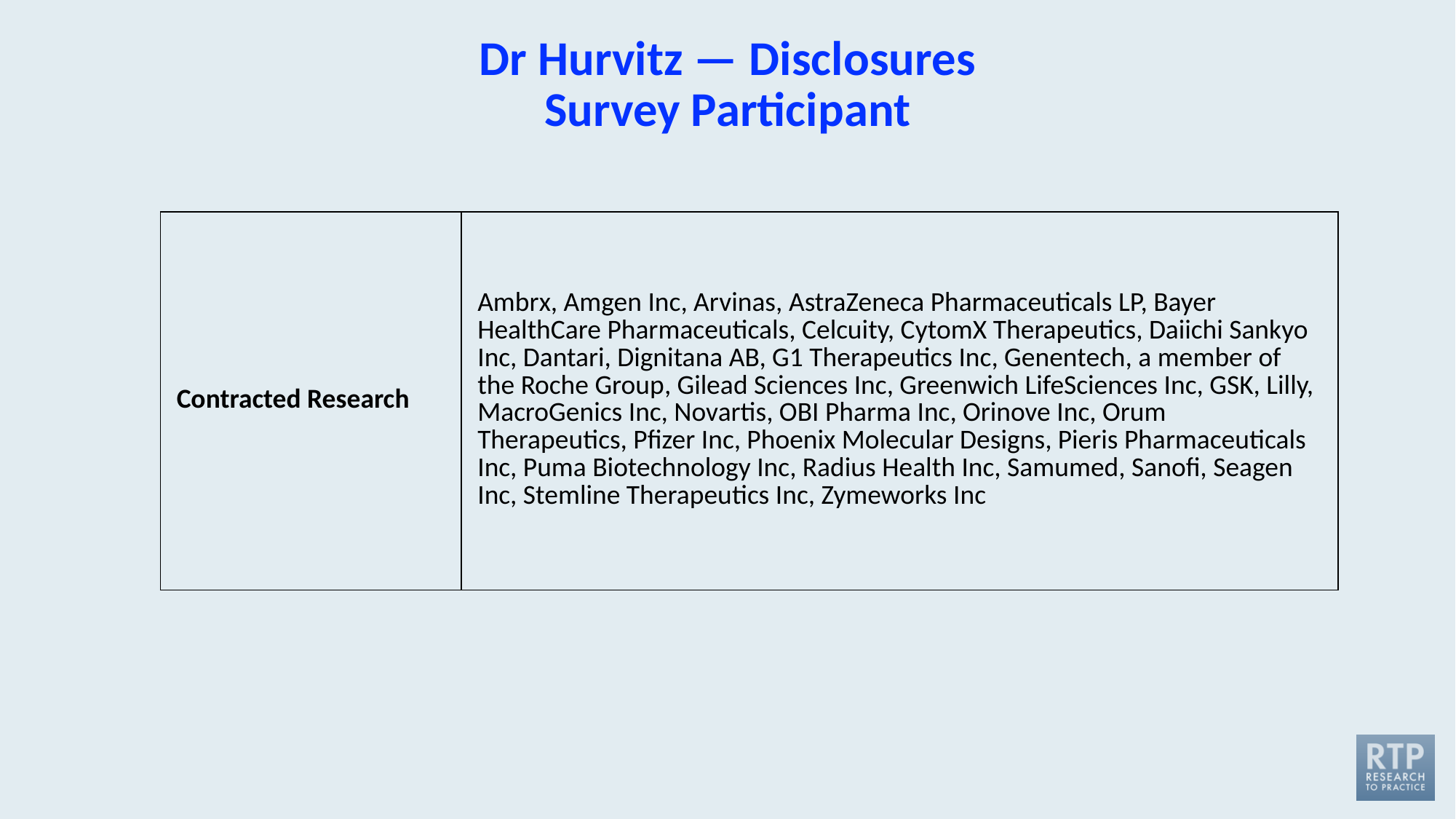

# Dr Hurvitz — Disclosures Survey Participant
| Contracted Research | Ambrx, Amgen Inc, Arvinas, AstraZeneca Pharmaceuticals LP, Bayer HealthCare Pharmaceuticals, Celcuity, CytomX Therapeutics, Daiichi Sankyo Inc, Dantari, Dignitana AB, G1 Therapeutics Inc, Genentech, a member of the Roche Group, Gilead Sciences Inc, Greenwich LifeSciences Inc, GSK, Lilly, MacroGenics Inc, Novartis, OBI Pharma Inc, Orinove Inc, Orum Therapeutics, Pfizer Inc, Phoenix Molecular Designs, Pieris Pharmaceuticals Inc, Puma Biotechnology Inc, Radius Health Inc, Samumed, Sanofi, Seagen Inc, Stemline Therapeutics Inc, Zymeworks Inc |
| --- | --- |